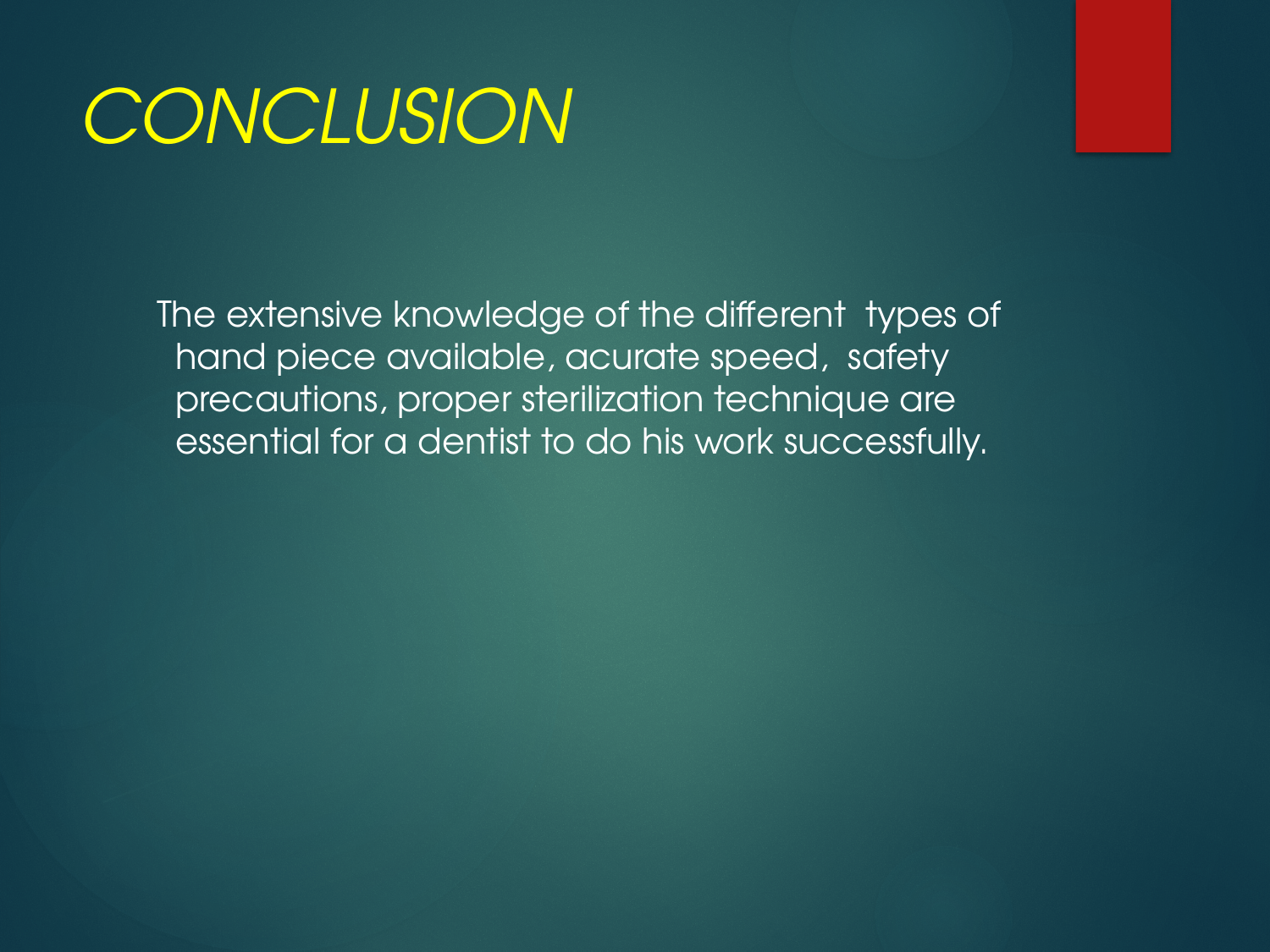

# CONCLUSION
   The extensive knowledge of the different  types of  hand piece available, acurate speed,  safety precautions, proper sterilization technique are essential for a dentist to do his work successfully.